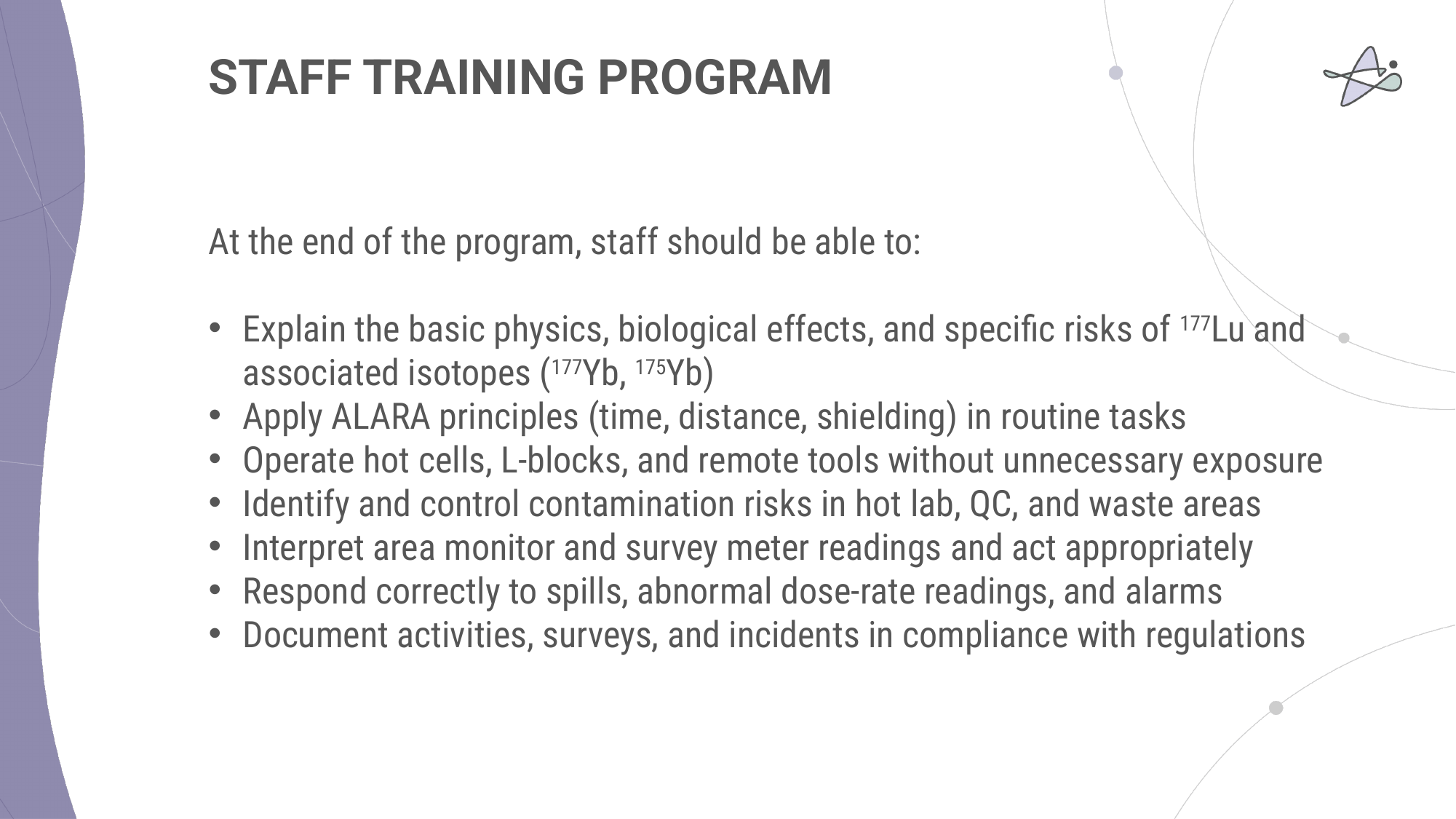

STAFF TRAINING PROGRAM
At the end of the program, staff should be able to:

Explain the basic physics, biological effects, and specific risks of 177Lu and associated isotopes (177Yb, 175Yb)
Apply ALARA principles (time, distance, shielding) in routine tasks
Operate hot cells, L-blocks, and remote tools without unnecessary exposure
Identify and control contamination risks in hot lab, QC, and waste areas
Interpret area monitor and survey meter readings and act appropriately
Respond correctly to spills, abnormal dose-rate readings, and alarms
Document activities, surveys, and incidents in compliance with regulations